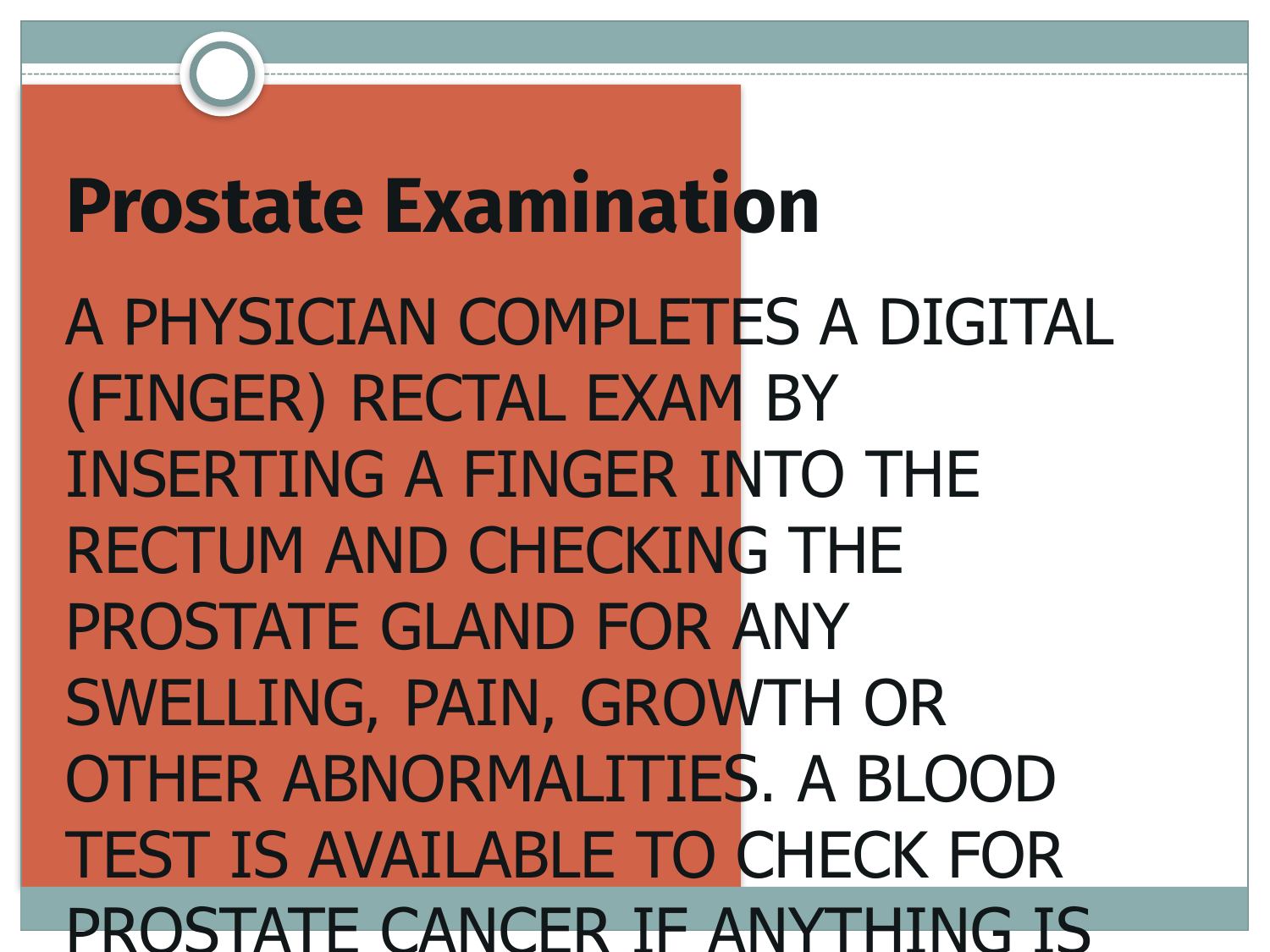

# Prostate Examination
A physician completes a digital (finger) rectal exam by inserting a finger into the rectum and checking the prostate gland for any swelling, pain, growth or other abnormalities. A blood test is available to check for prostate cancer if anything is suspicious.